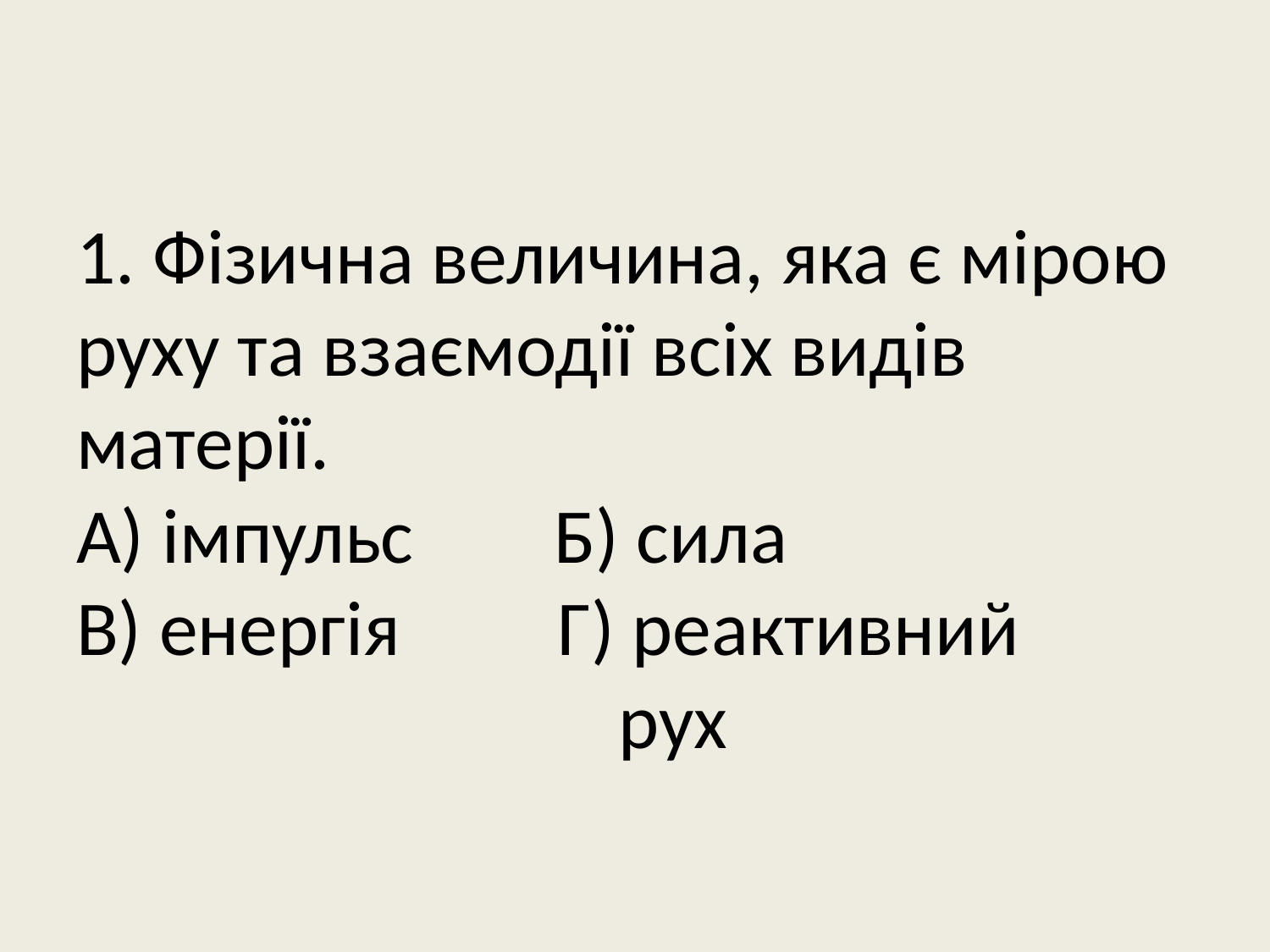

# 1. Фізична величина, яка є мірою руху та взаємодії всіх видів матерії. А) імпульс        Б) сила В) енергія         Г) реактивний рух